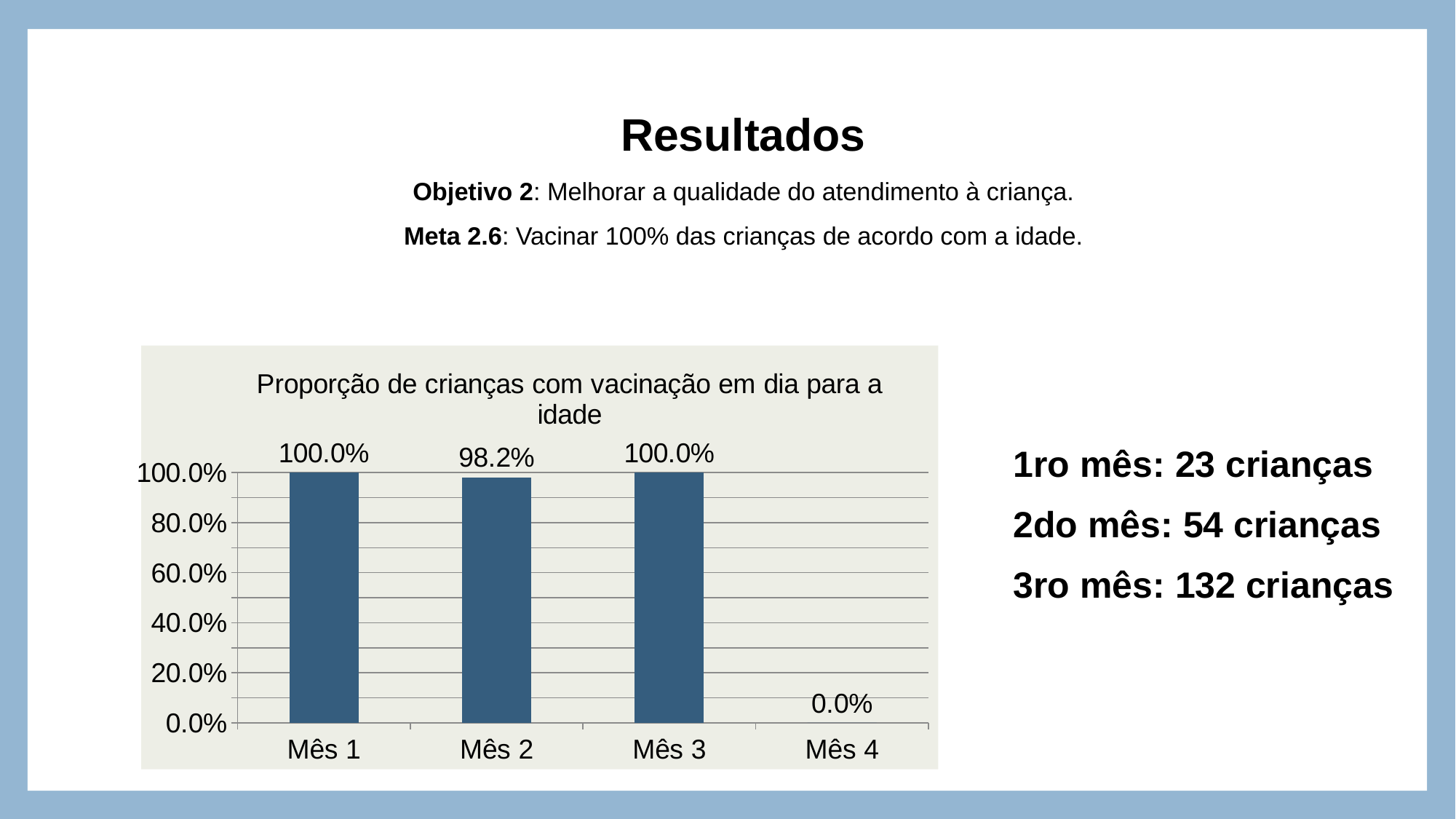

# Resultados Objetivo 2: Melhorar a qualidade do atendimento à criança. Meta 2.6: Vacinar 100% das crianças de acordo com a idade.

### Chart: Proporção de crianças com vacinação em dia para a idade

| Category | Proporção de crianças com vacinação em dia para a idade |
|---|---|
| Mês 1 | 1.0 |
| Mês 2 | 0.9818181818181817 |
| Mês 3 | 1.0 |
| Mês 4 | 0.0 |
1ro mês: 23 crianças
2do mês: 54 crianças
3ro mês: 132 crianças